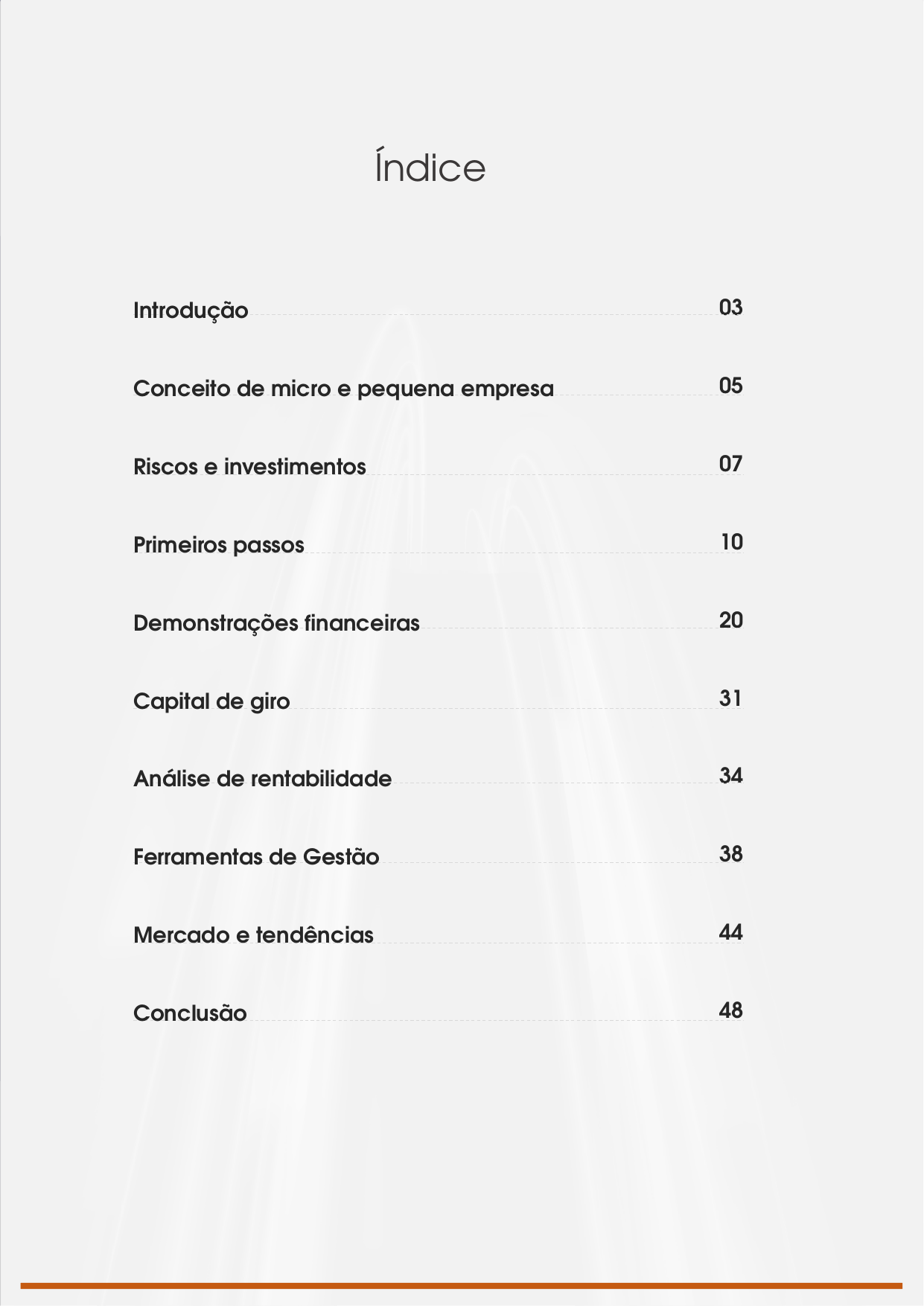

Índice
03
05
07
10
20
31
Introdução
Conceito de micro e pequena empresa
Riscos e investimentos
Primeiros passos
Demonstrações financeiras
Capital de giro
34
38
44
48
Análise de rentabilidade
Ferramentas de Gestão
Mercado e tendências
Conclusão